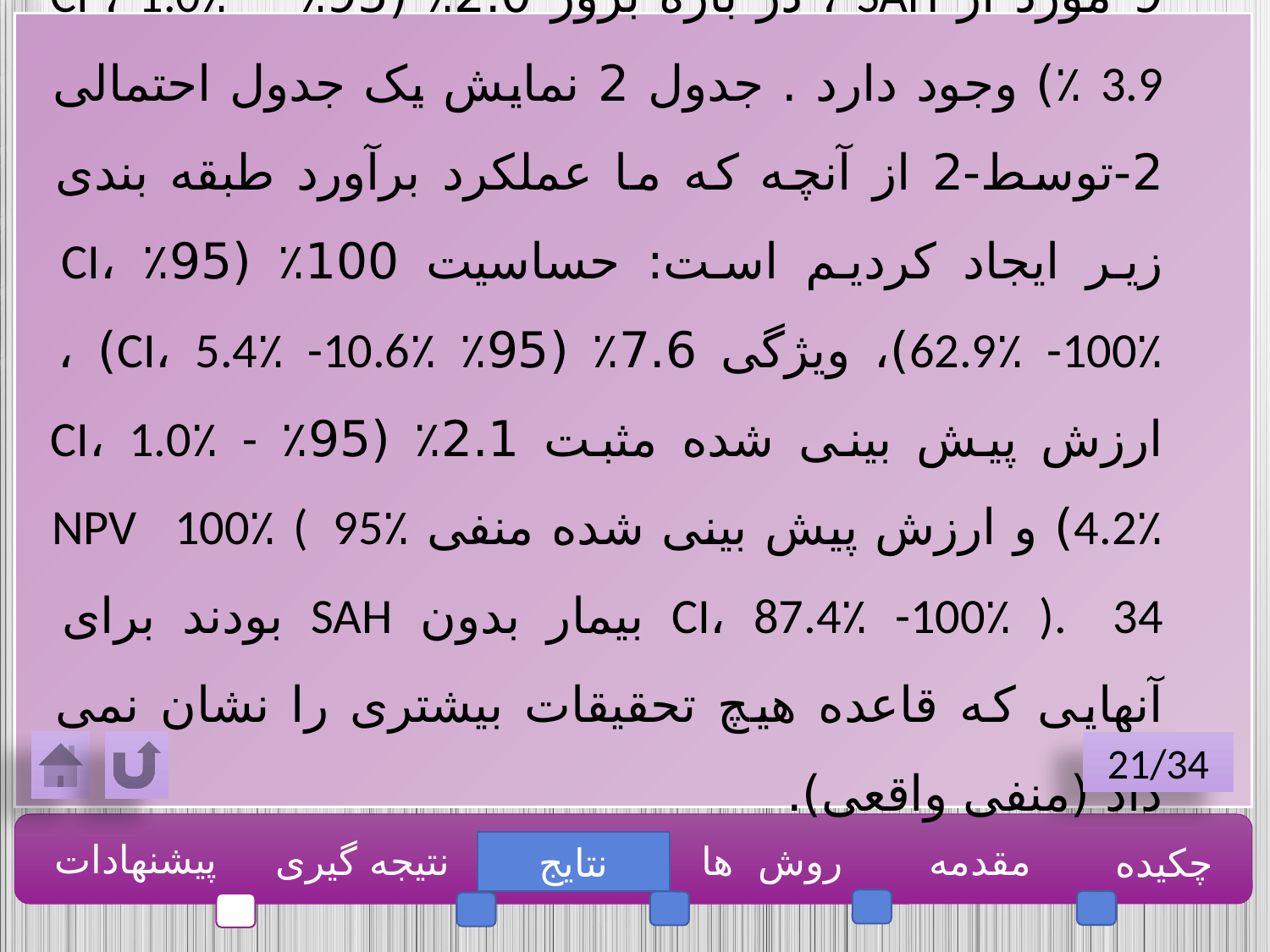

9 مورد از SAH ، در بازه بروز 2.0٪ (95٪ CI ، 1.0٪  - 3.9 ٪) وجود دارد . جدول 2 نمایش یک جدول احتمالی 2-توسط-2 از آنچه که ما عملکرد برآورد طبقه بندی زیر ایجاد کردیم است: حساسیت 100٪ (95٪ CI، 62.9٪ -100٪)، ویژگی 7.6٪ (95٪ CI، 5.4٪ -10.6٪) ، ارزش پیش بینی شده مثبت 2.1٪ (95٪ CI، 1.0٪ -4.2٪) و ارزش پیش بینی شده منفی NPV   100٪ (  95٪ CI، 87.4٪ -100٪ ).  34 بیمار بدون SAH بودند برای آنهایی که قاعده هیچ تحقیقات بیشتری را نشان نمی داد (منفی واقعی).

21/34

پیشنهادات
نتیجه گیری
روش  ها
مقدمه
چکیده
نتایج